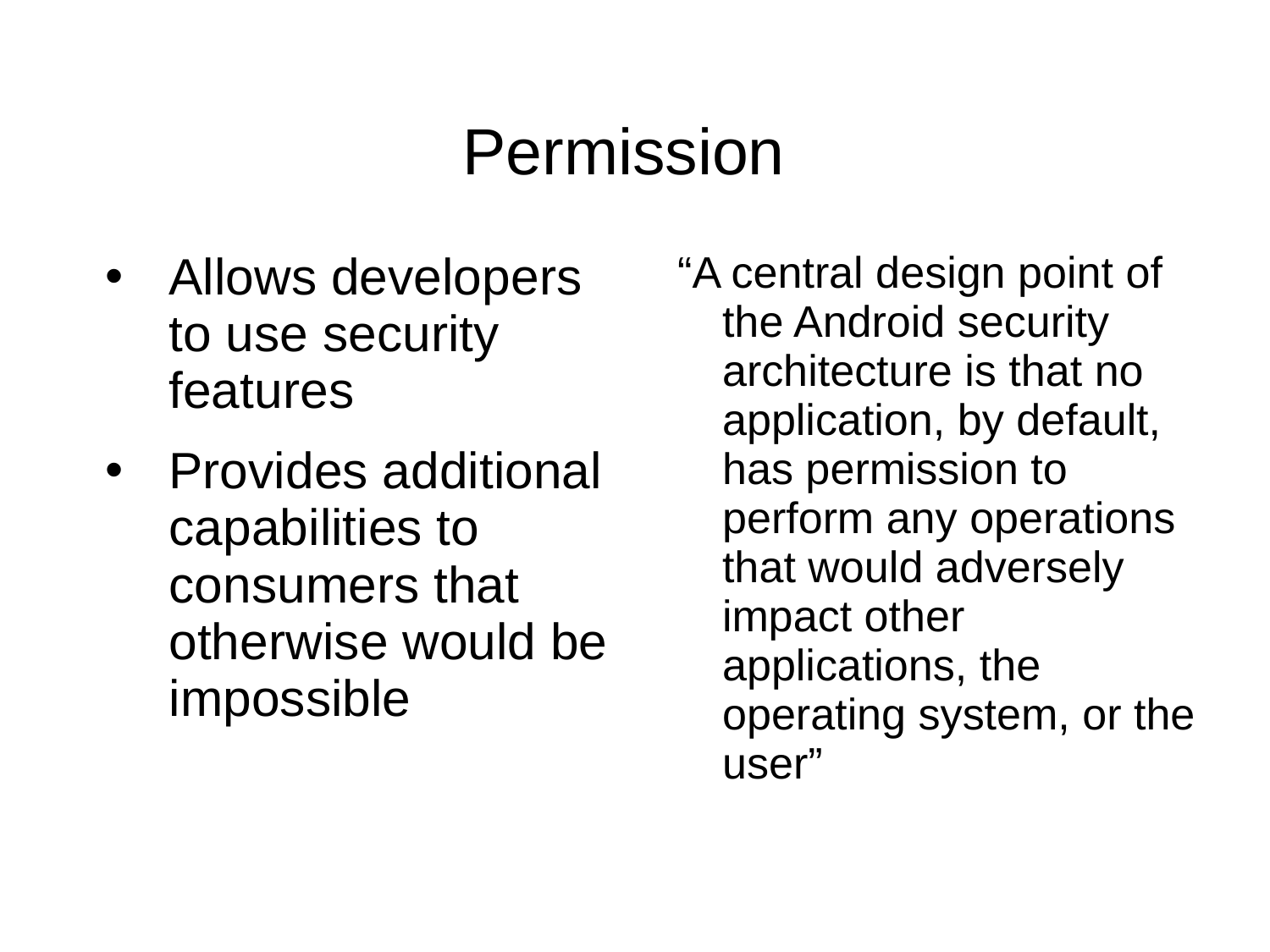

Permission
“A central design point of the Android security architecture is that no application, by default, has permission to perform any operations that would adversely impact other applications, the operating system, or the user”
Allows developers to use security features
Provides additional capabilities to consumers that otherwise would be impossible